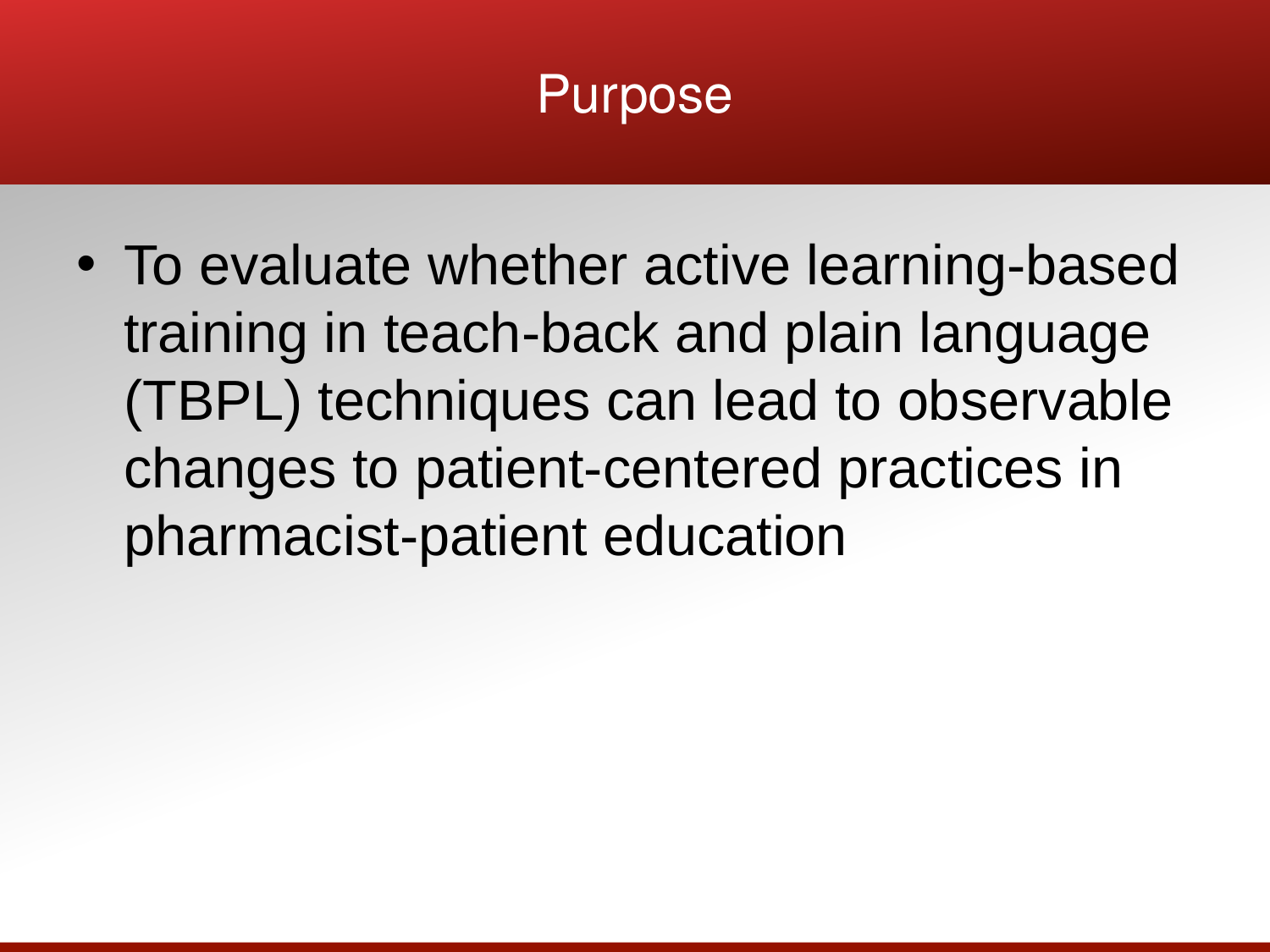

# Purpose
To evaluate whether active learning-based training in teach-back and plain language (TBPL) techniques can lead to observable changes to patient-centered practices in pharmacist-patient education